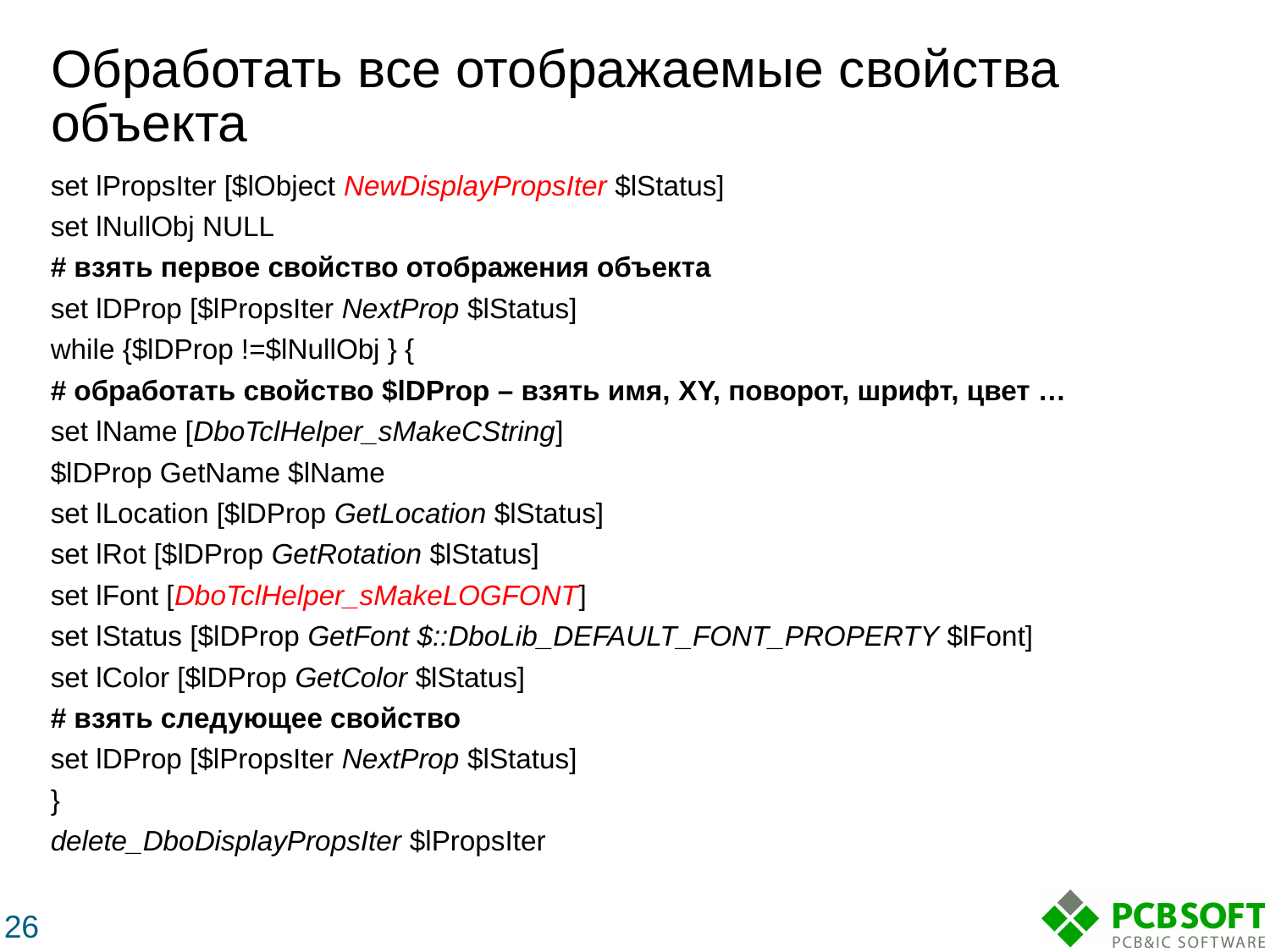

# Обработать все отображаемые свойства объекта
set lPropsIter [$lObject NewDisplayPropsIter $lStatus]
set lNullObj NULL
# взять первое свойство отображения объекта
set lDProp [$lPropsIter NextProp $lStatus]
while {$lDProp !=$lNullObj } {
# обработать свойство $lDProp – взять имя, XY, поворот, шрифт, цвет …
set lName [DboTclHelper_sMakeCString]
$lDProp GetName $lName
set lLocation [$lDProp GetLocation $lStatus]
set lRot [$lDProp GetRotation $lStatus]
set lFont [DboTclHelper_sMakeLOGFONT]
set lStatus [$lDProp GetFont $::DboLib_DEFAULT_FONT_PROPERTY $lFont]
set lColor [$lDProp GetColor $lStatus]
# взять следующее свойство
set lDProp [$lPropsIter NextProp $lStatus]
}
delete_DboDisplayPropsIter $lPropsIter